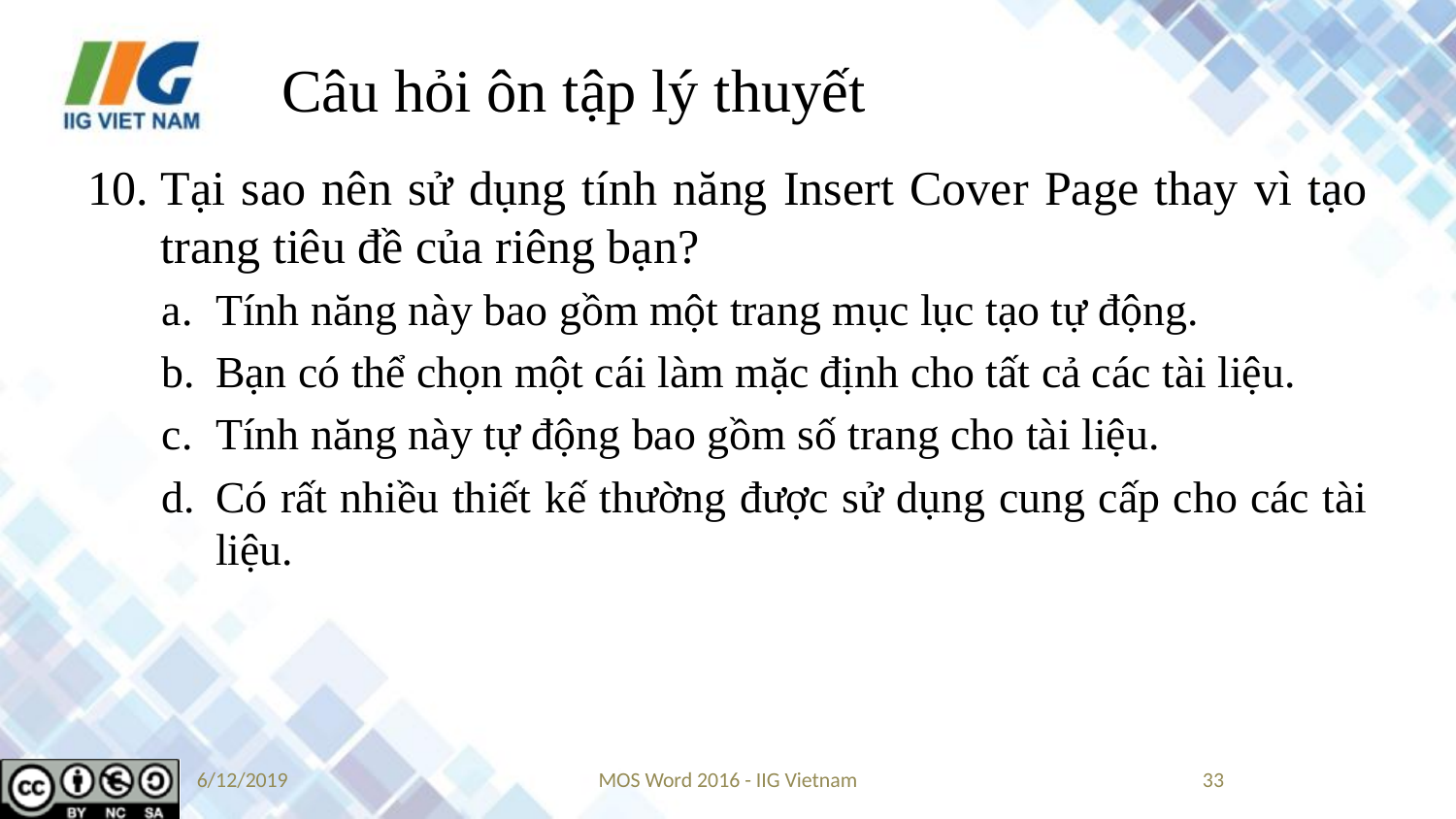

# Câu hỏi ôn tập lý thuyết
Tại sao nên sử dụng tính năng Insert Cover Page thay vì tạo trang tiêu đề của riêng bạn?
Tính năng này bao gồm một trang mục lục tạo tự động.
Bạn có thể chọn một cái làm mặc định cho tất cả các tài liệu.
Tính năng này tự động bao gồm số trang cho tài liệu.
Có rất nhiều thiết kế thường được sử dụng cung cấp cho các tài liệu.
6/12/2019
MOS Word 2016 - IIG Vietnam
33